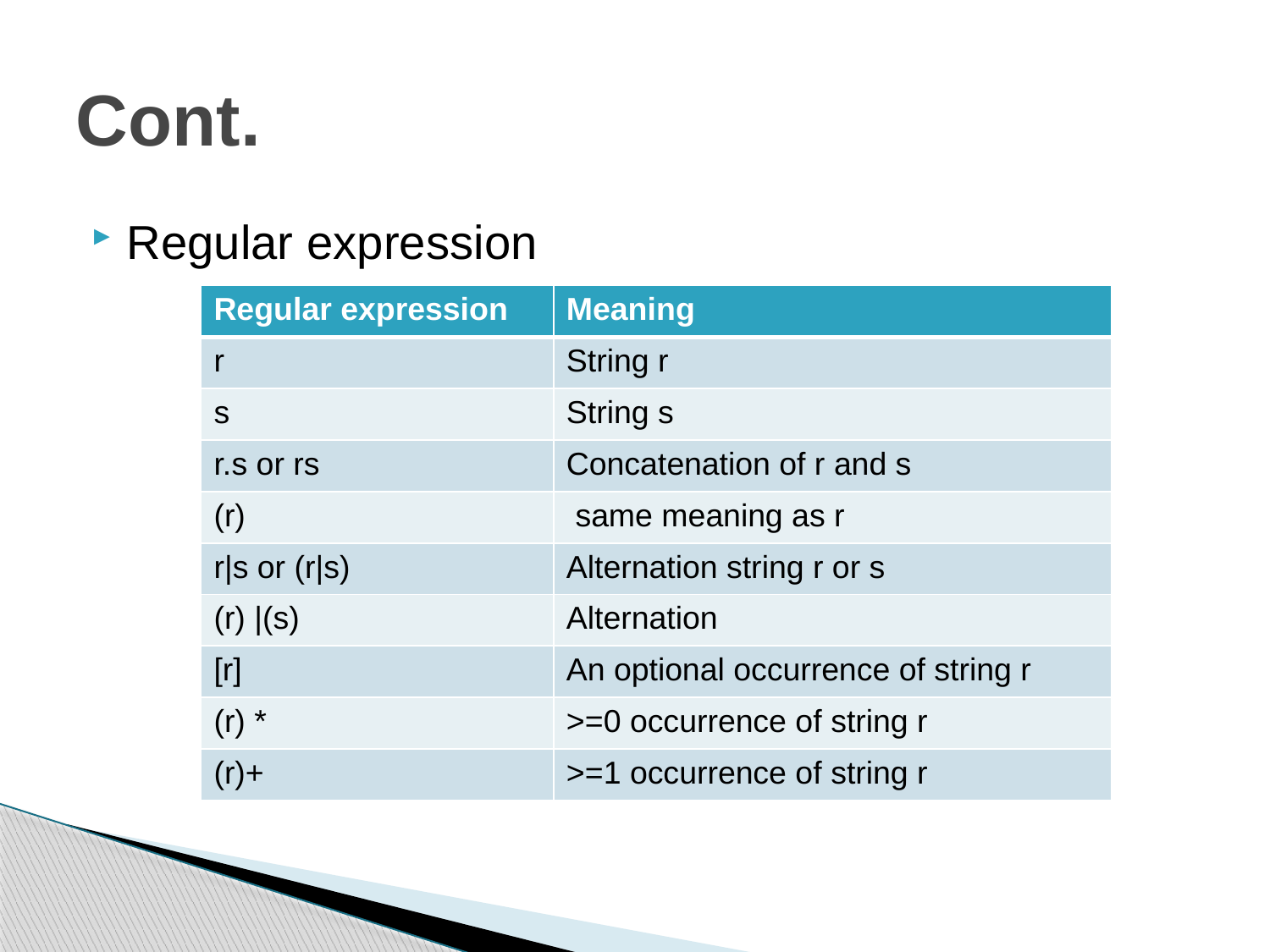

# Cont.
Regular expression

| Regular expression | Meaning |
| --- | --- |
| r | String r |
| s | String s |
| r.s or rs | Concatenation of r and s |
| (r) | same meaning as r |
| r|s or (r|s) | Alternation string r or s |
| (r) |(s) | Alternation |
| [r] | An optional occurrence of string r |
| (r) \* | >=0 occurrence of string r |
| (r)+ | >=1 occurrence of string r |